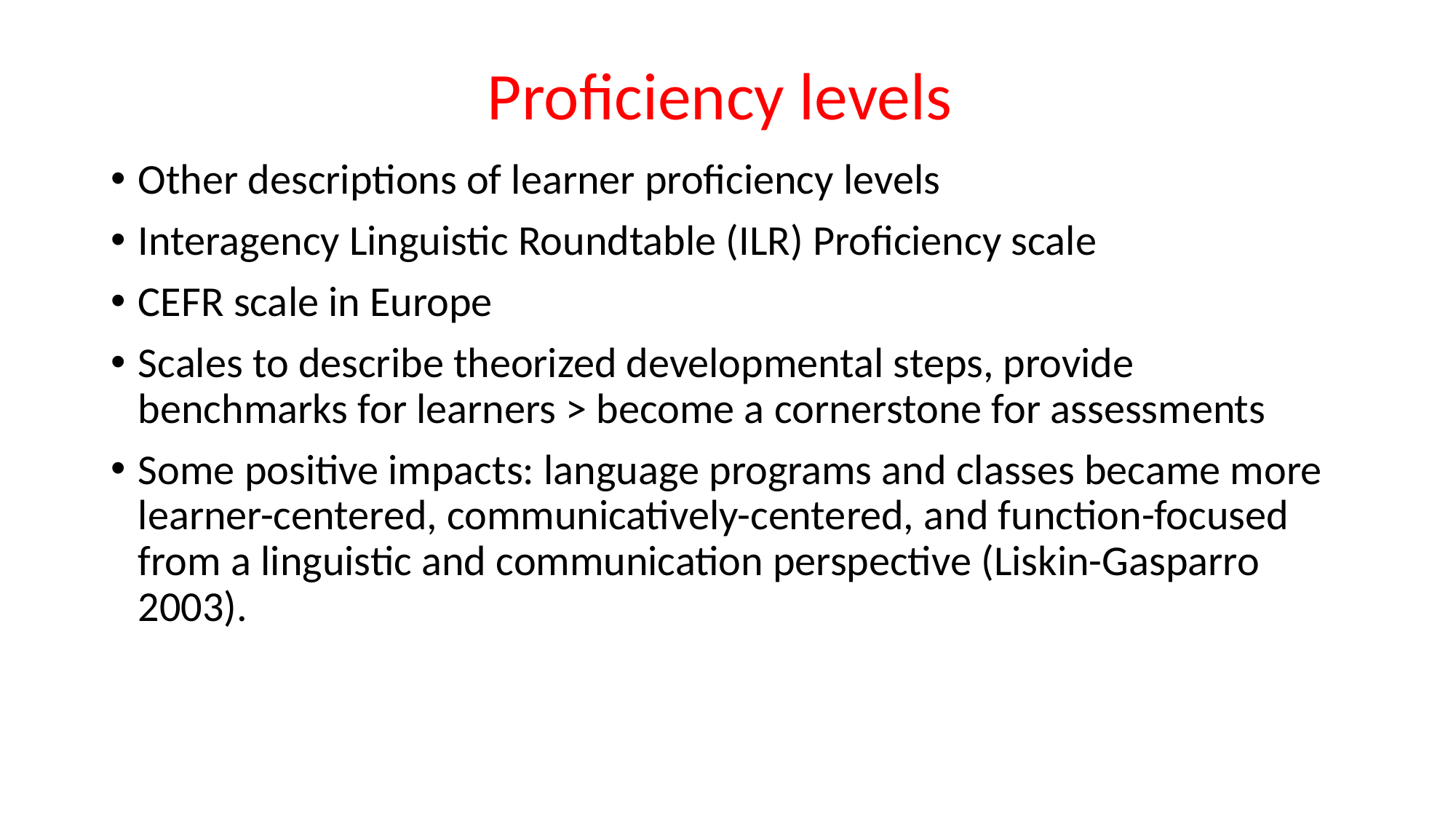

# Proficiency levels
Other descriptions of learner proficiency levels
Interagency Linguistic Roundtable (ILR) Proficiency scale
CEFR scale in Europe
Scales to describe theorized developmental steps, provide benchmarks for learners > become a cornerstone for assessments
Some positive impacts: language programs and classes became more learner-centered, communicatively-centered, and function-focused from a linguistic and communication perspective (Liskin-Gasparro 2003).